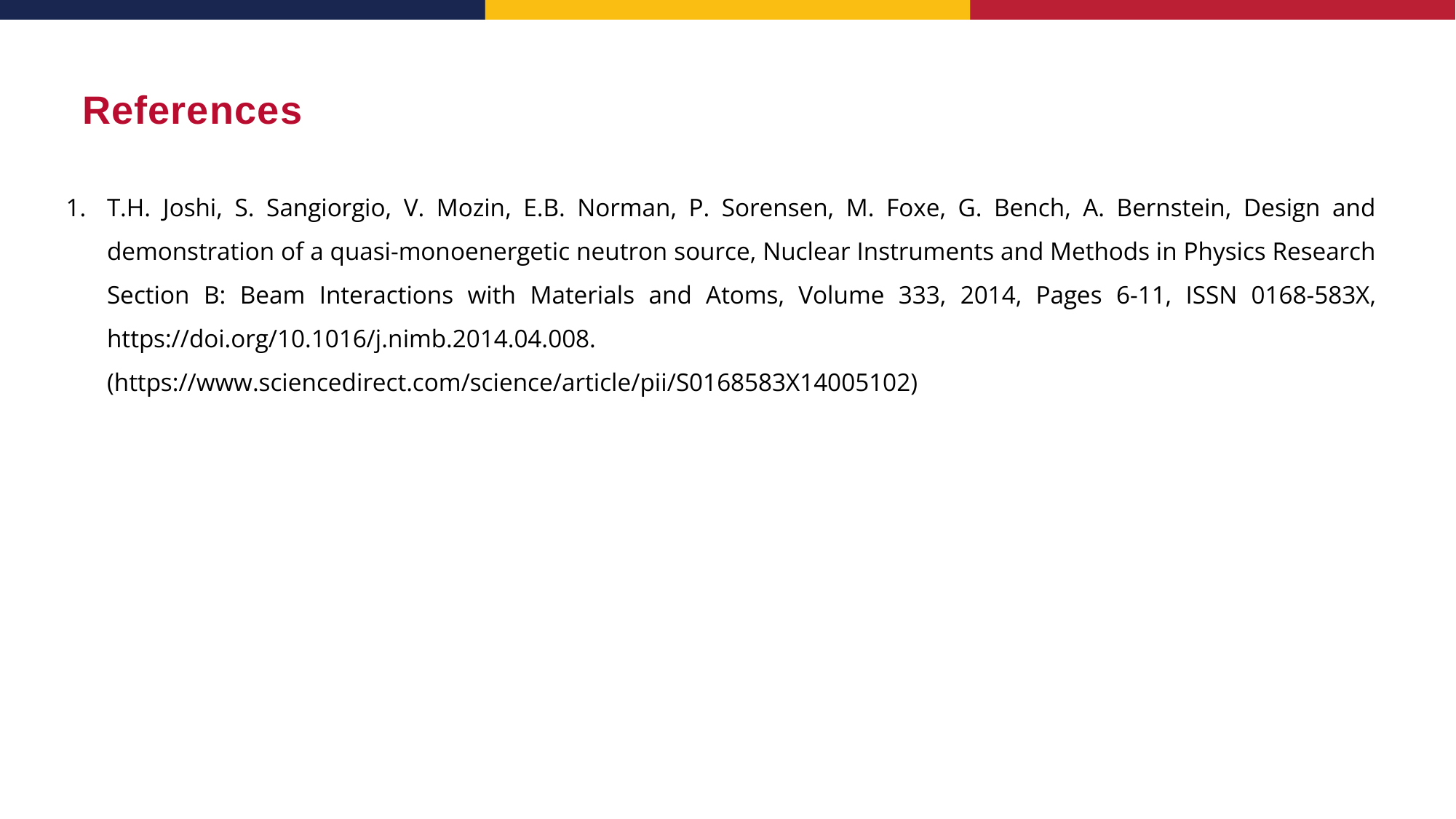

# References
T.H. Joshi, S. Sangiorgio, V. Mozin, E.B. Norman, P. Sorensen, M. Foxe, G. Bench, A. Bernstein, Design and demonstration of a quasi-monoenergetic neutron source, Nuclear Instruments and Methods in Physics Research Section B: Beam Interactions with Materials and Atoms, Volume 333, 2014, Pages 6-11, ISSN 0168-583X, https://doi.org/10.1016/j.nimb.2014.04.008. (https://www.sciencedirect.com/science/article/pii/S0168583X14005102)